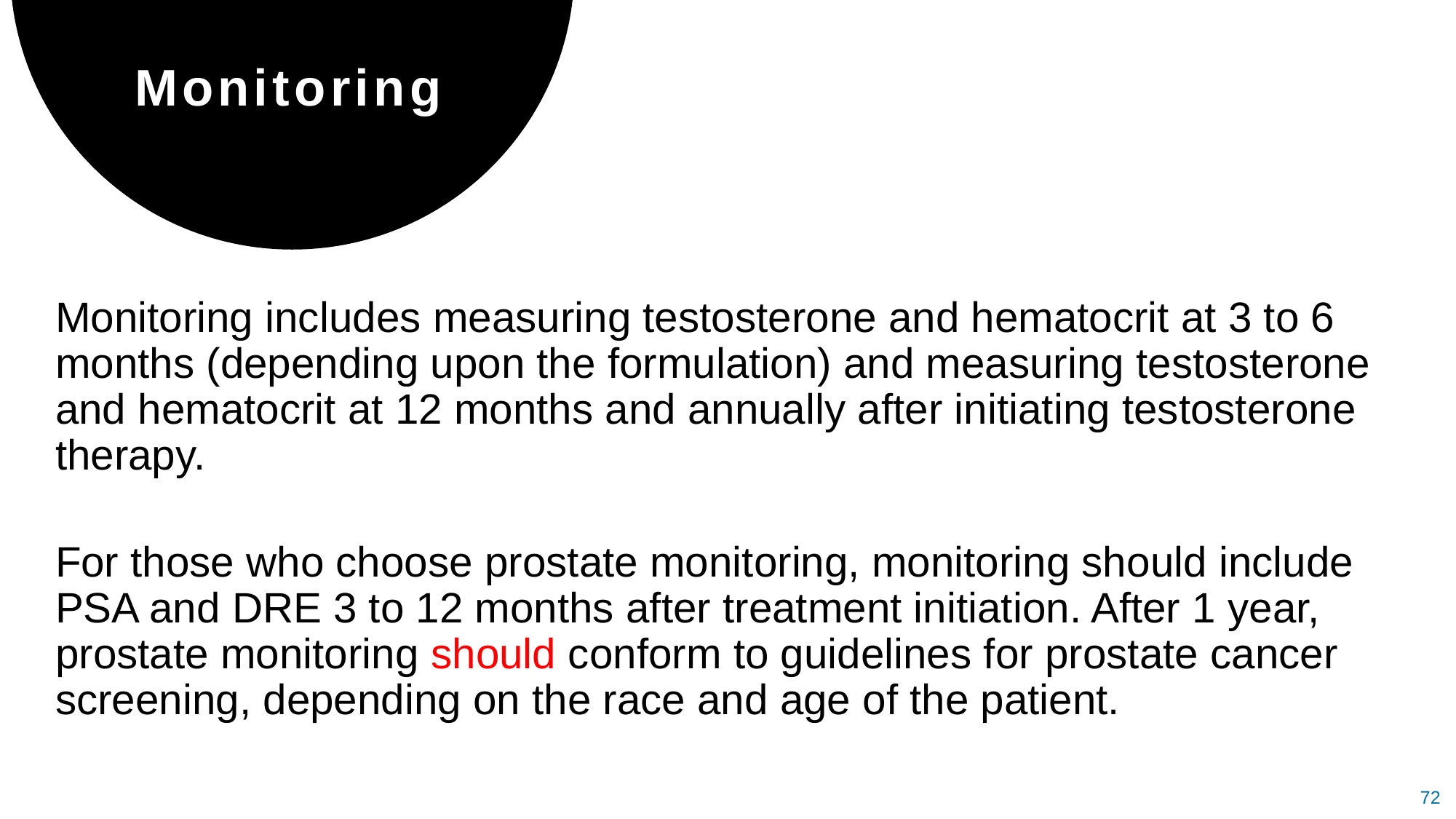

Monitoring
Monitoring includes measuring testosterone and hematocrit at 3 to 6 months (depending upon the formulation) and measuring testosterone and hematocrit at 12 months and annually after initiating testosterone therapy.

For those who choose prostate monitoring, monitoring should include PSA and DRE 3 to 12 months after treatment initiation. After 1 year, prostate monitoring should conform to guidelines for prostate cancer screening, depending on the race and age of the patient.
72